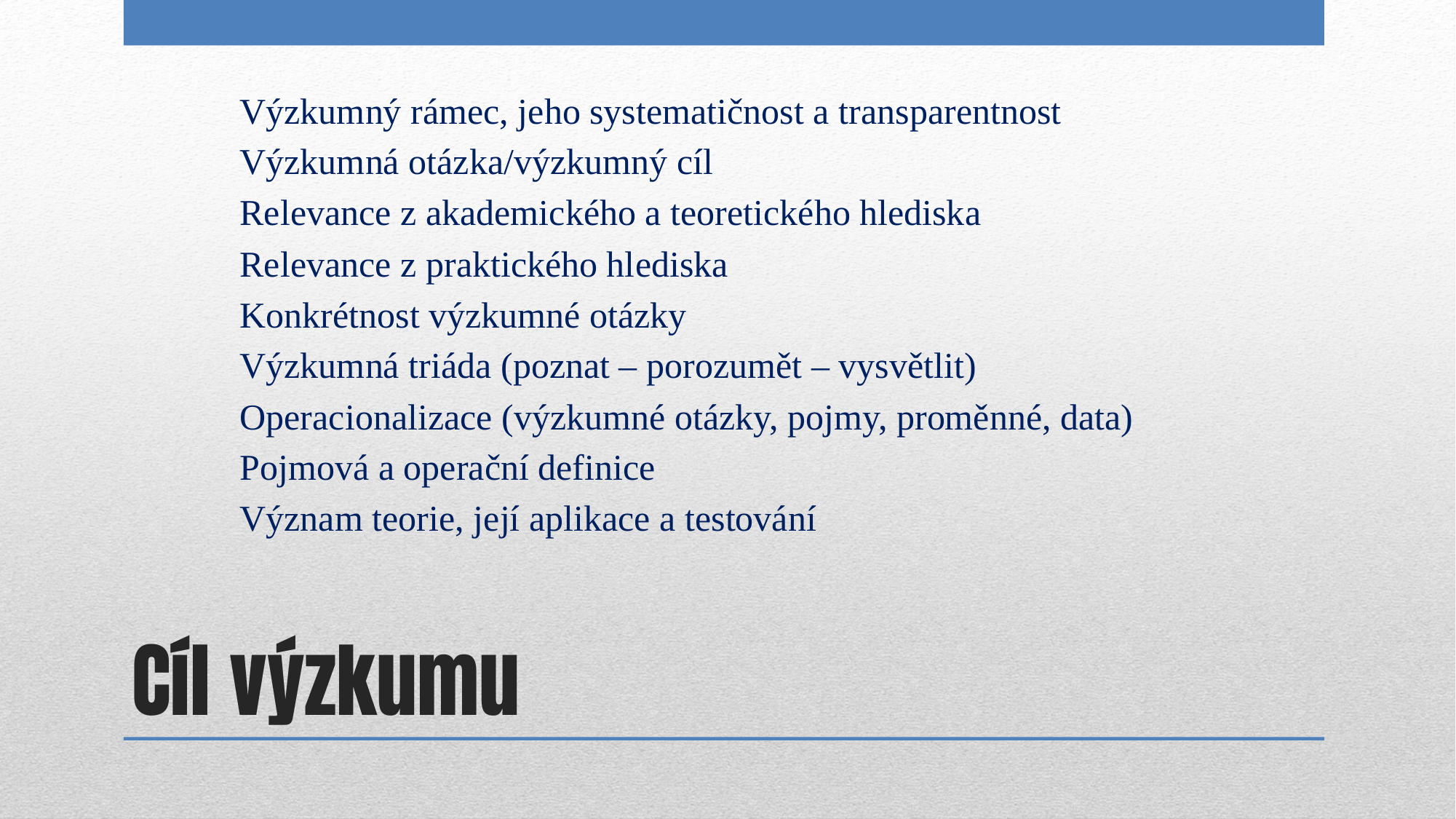

Výzkumný rámec, jeho systematičnost a transparentnost
Výzkumná otázka/výzkumný cíl
Relevance z akademického a teoretického hlediska
Relevance z praktického hlediska
Konkrétnost výzkumné otázky
Výzkumná triáda (poznat – porozumět – vysvětlit)
Operacionalizace (výzkumné otázky, pojmy, proměnné, data)
Pojmová a operační definice
Význam teorie, její aplikace a testování

# Cíl výzkumu